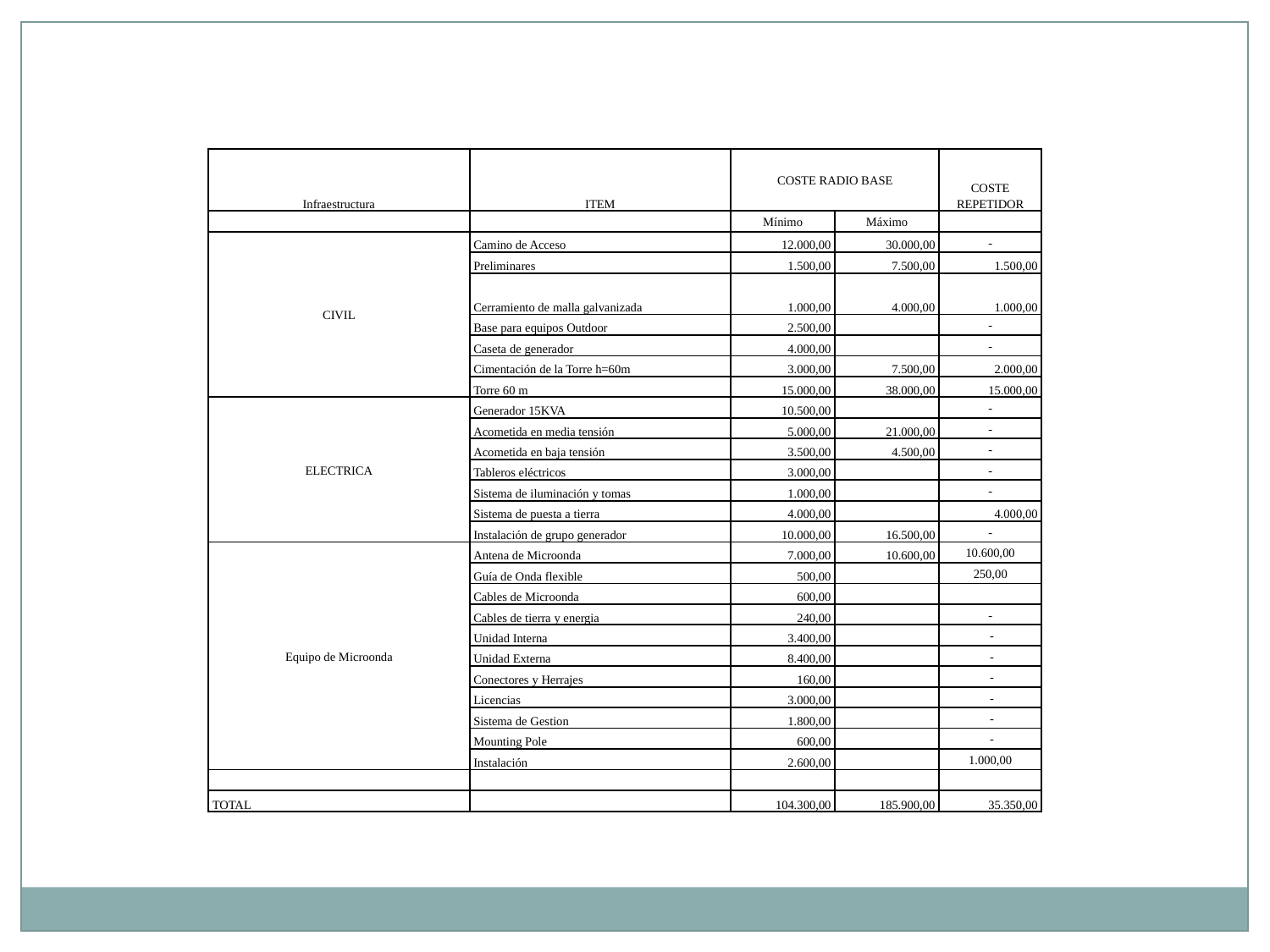

| Infraestructura | ITEM | COSTE RADIO BASE |  | COSTE REPETIDOR |
| --- | --- | --- | --- | --- |
|  |  | Mínimo | Máximo |  |
| CIVIL | Camino de Acceso | 12.000,00 | 30.000,00 | - |
|  | Preliminares | 1.500,00 | 7.500,00 | 1.500,00 |
|  | Cerramiento de malla galvanizada | 1.000,00 | 4.000,00 | 1.000,00 |
|  | Base para equipos Outdoor | 2.500,00 |  | - |
|  | Caseta de generador | 4.000,00 |  | - |
|  | Cimentación de la Torre h=60m | 3.000,00 | 7.500,00 | 2.000,00 |
|  | Torre 60 m | 15.000,00 | 38.000,00 | 15.000,00 |
| ELECTRICA | Generador 15KVA | 10.500,00 |  | - |
|  | Acometida en media tensión | 5.000,00 | 21.000,00 | - |
|  | Acometida en baja tensión | 3.500,00 | 4.500,00 | - |
|  | Tableros eléctricos | 3.000,00 |  | - |
|  | Sistema de iluminación y tomas | 1.000,00 |  | - |
|  | Sistema de puesta a tierra | 4.000,00 |  | 4.000,00 |
|  | Instalación de grupo generador | 10.000,00 | 16.500,00 | - |
| Equipo de Microonda | Antena de Microonda | 7.000,00 | 10.600,00 | 10.600,00 |
|  | Guía de Onda flexible | 500,00 |  | 250,00 |
|  | Cables de Microonda | 600,00 |  |  |
|  | Cables de tierra y energia | 240,00 |  | - |
|  | Unidad Interna | 3.400,00 |  | - |
|  | Unidad Externa | 8.400,00 |  | - |
|  | Conectores y Herrajes | 160,00 |  | - |
|  | Licencias | 3.000,00 |  | - |
|  | Sistema de Gestion | 1.800,00 |  | - |
|  | Mounting Pole | 600,00 |  | - |
|  | Instalación | 2.600,00 |  | 1.000,00 |
|  |  |  |  |  |
| TOTAL |  | 104.300,00 | 185.900,00 | 35.350,00 |